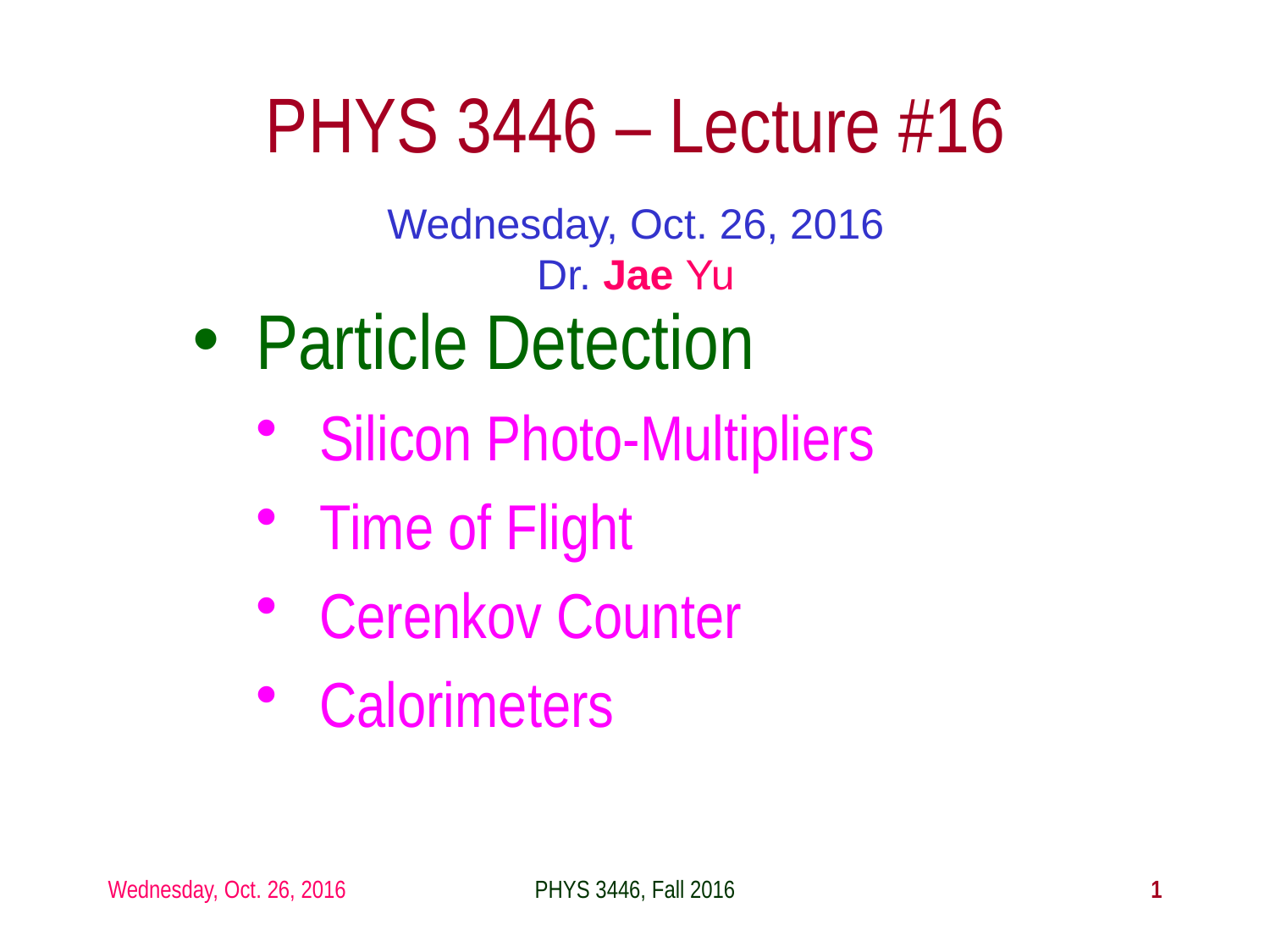

# PHYS 3446 – Lecture #16
Wednesday, Oct. 26, 2016
Dr. Jae Yu
Particle Detection
Silicon Photo-Multipliers
Time of Flight
Cerenkov Counter
Calorimeters
Wednesday, Oct. 26, 2016
PHYS 3446, Fall 2016
1